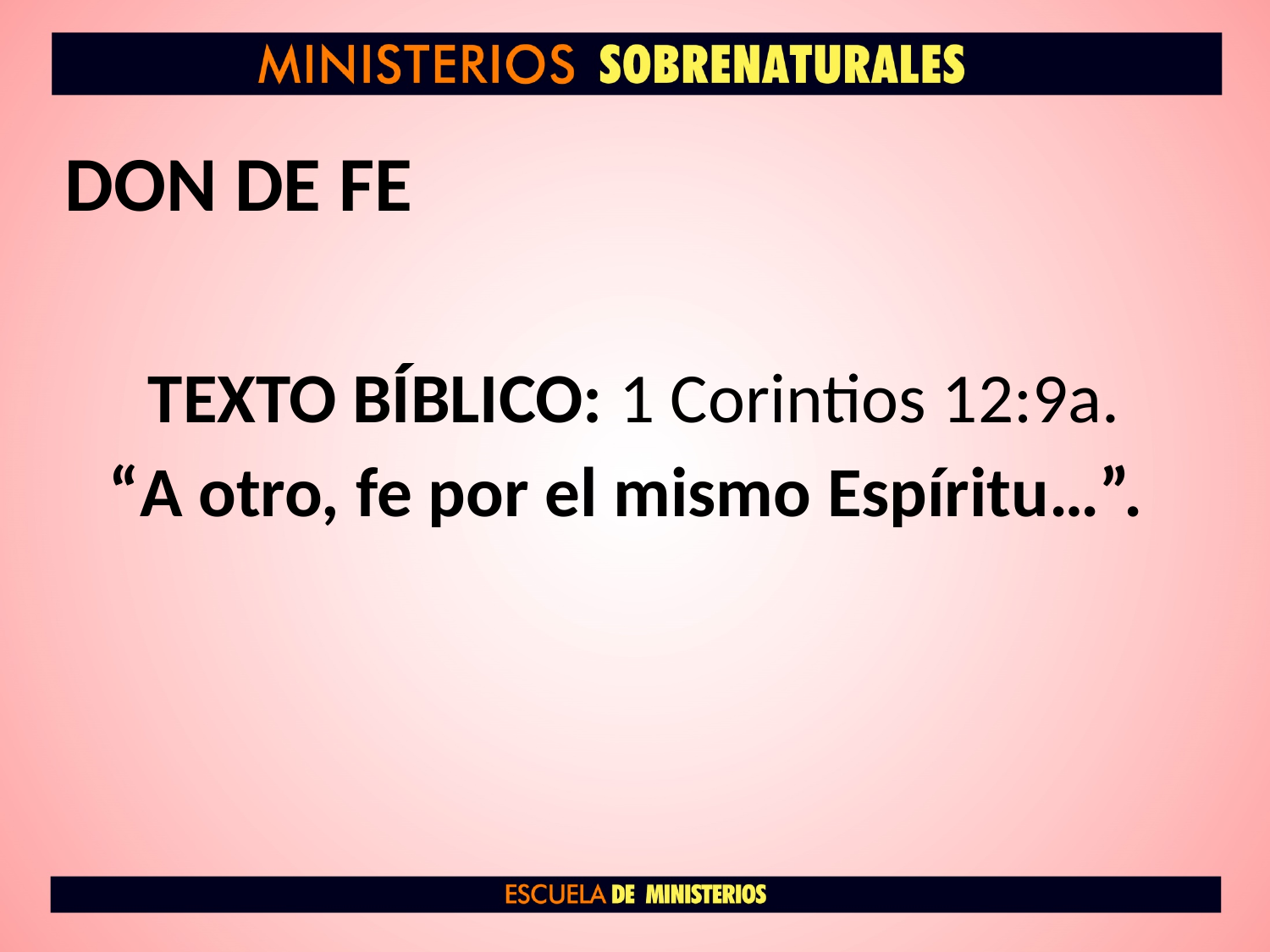

# DON DE FE

TEXTO BÍBLICO: 1 Corintios 12:9a.
“A otro, fe por el mismo Espíritu…”.